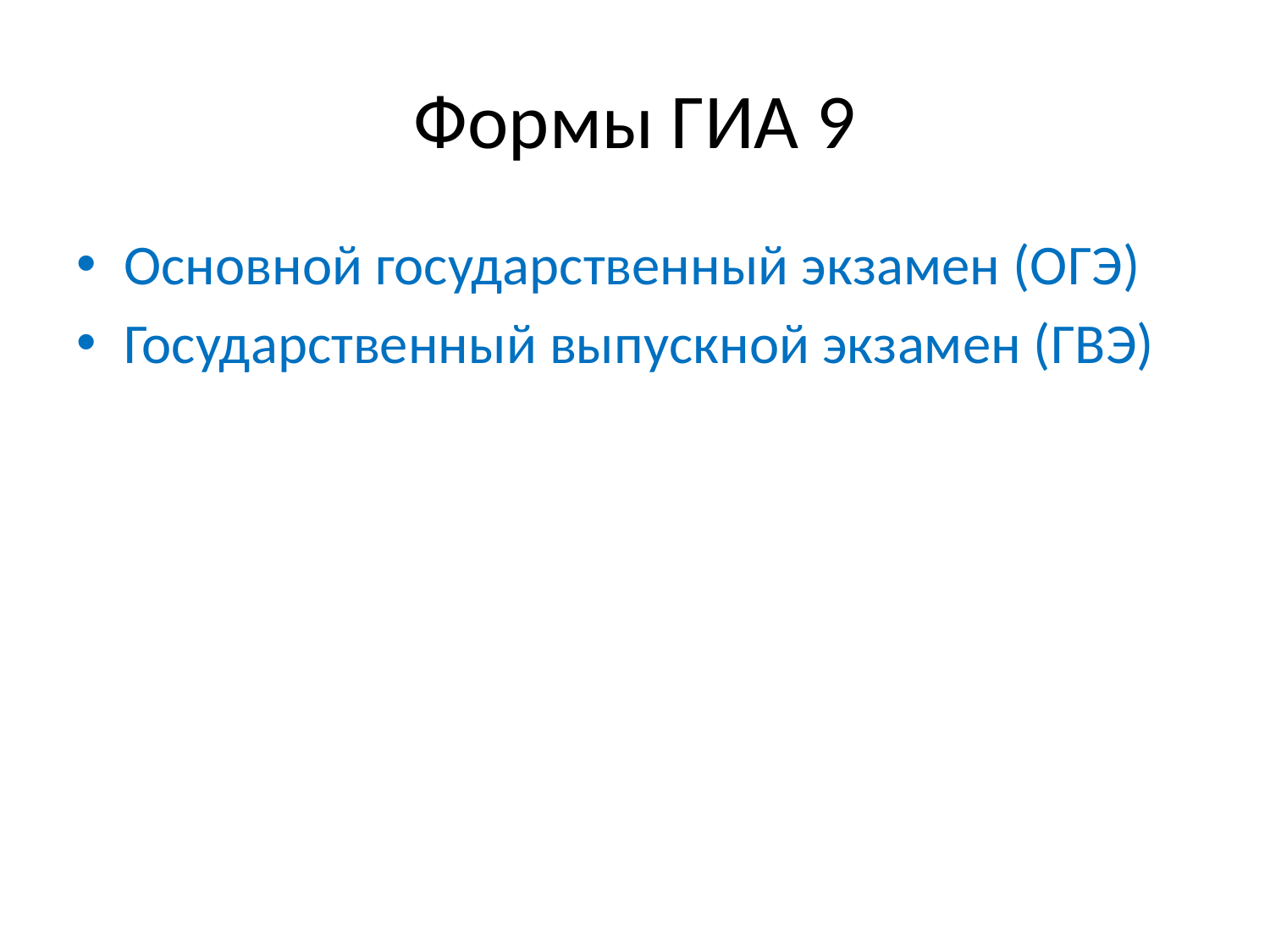

# Формы ГИА 9
Основной государственный экзамен (ОГЭ)
Государственный выпускной экзамен (ГВЭ)